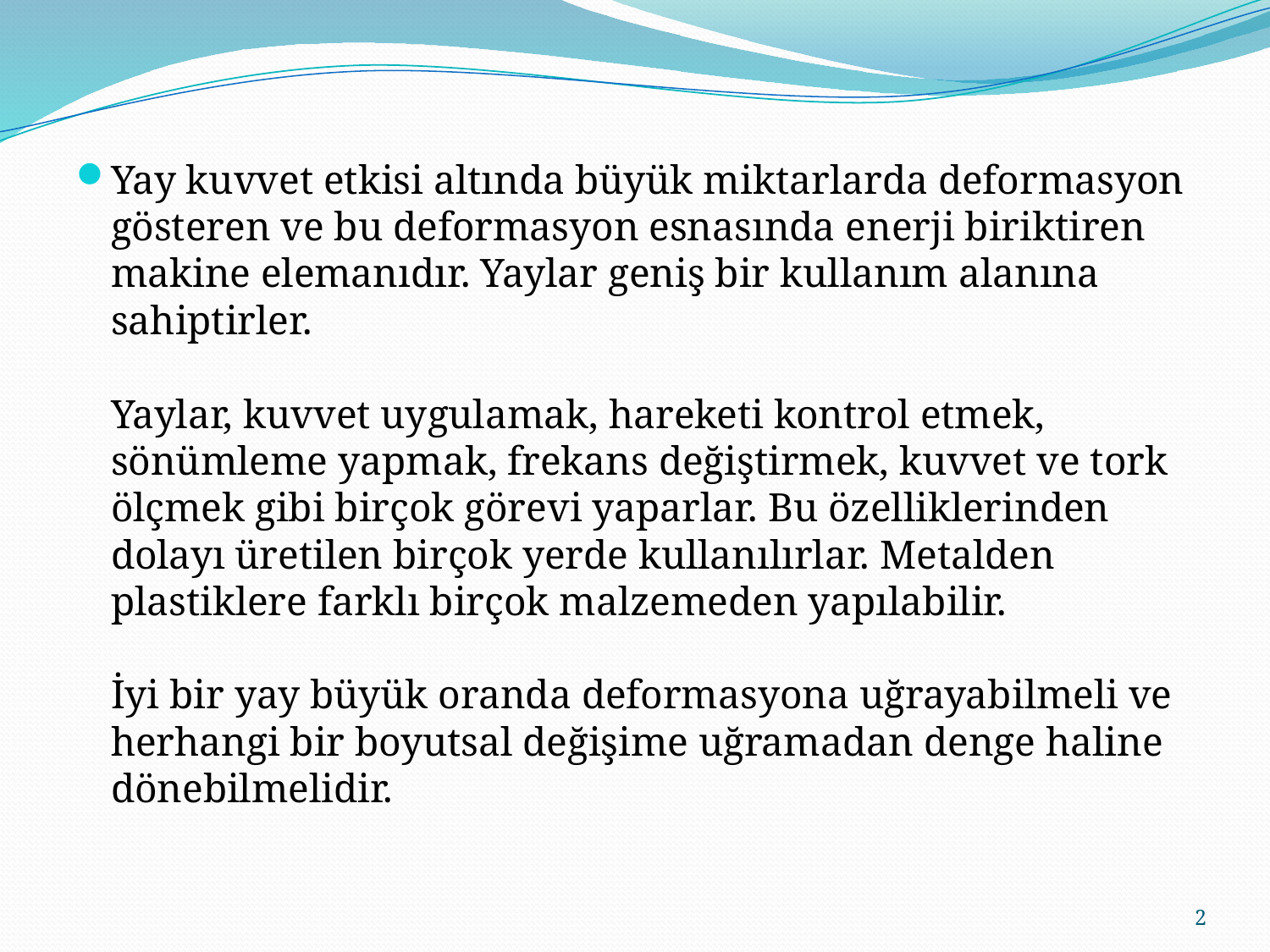

Yay kuvvet etkisi altında büyük miktarlarda deformasyon gösteren ve bu deformasyon esnasında enerji biriktiren makine elemanıdır. Yaylar geniş bir kullanım alanına sahiptirler. 
Yaylar, kuvvet uygulamak, hareketi kontrol etmek, sönümleme yapmak, frekans değiştirmek, kuvvet ve tork ölçmek gibi birçok görevi yaparlar. Bu özelliklerinden dolayı üretilen birçok yerde kullanılırlar. Metalden plastiklere farklı birçok malzemeden yapılabilir.
İyi bir yay büyük oranda deformasyona uğrayabilmeli ve herhangi bir boyutsal değişime uğramadan denge haline dönebilmelidir.
2